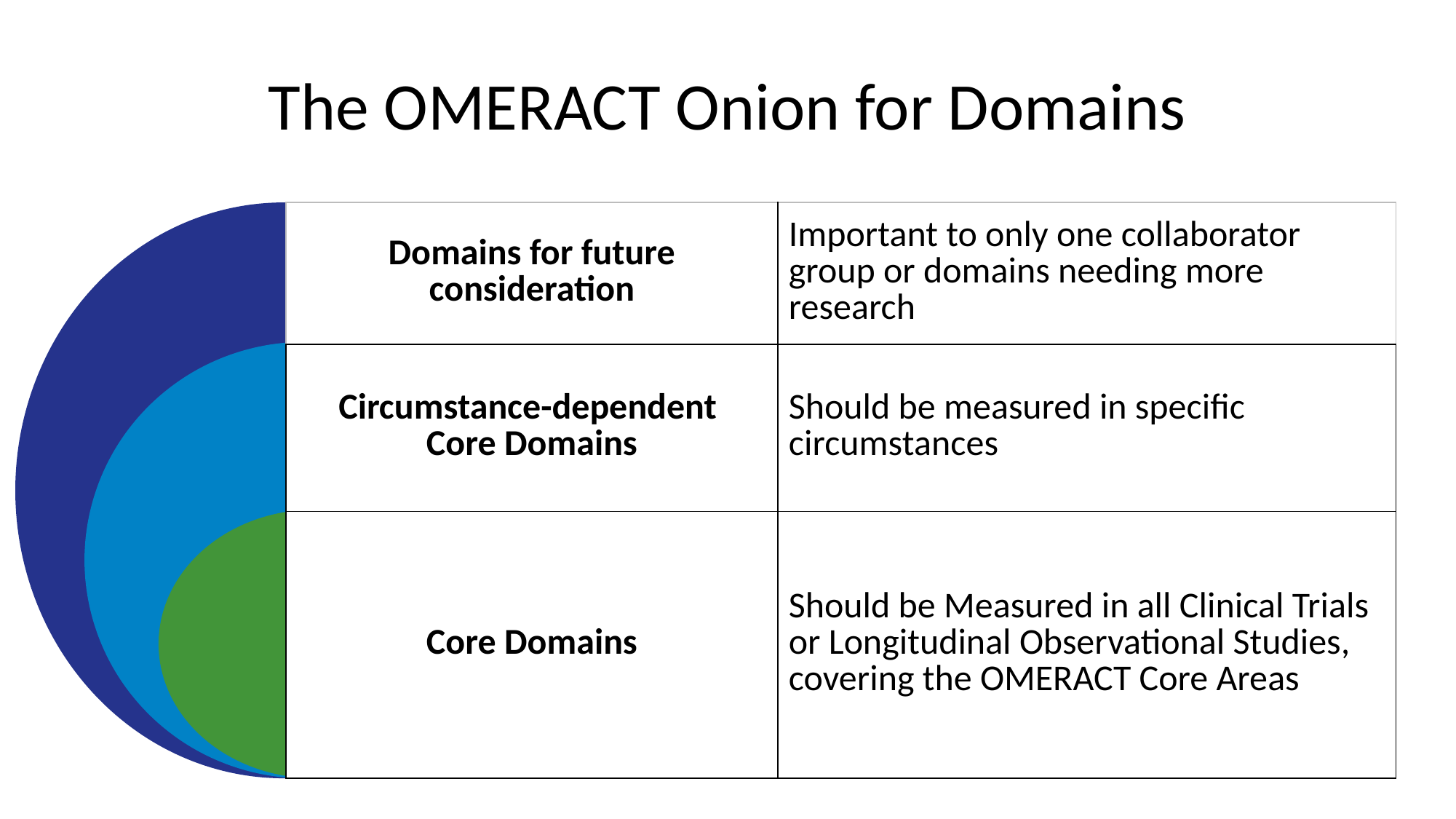

# The OMERACT Onion for Domains
Domain
Domain
Domain
Domain
Domain

| Domains for future consideration | Important to only one collaborator group or domains needing more research |
| --- | --- |
| Circumstance-dependent Core Domains | Should be measured in specific circumstances |
| Core Domains | Should be Measured in all Clinical Trials or Longitudinal Observational Studies, covering the OMERACT Core Areas |

Domain
Domain
Domain
Domain
Domain

Domain
Domain
Domain

Domain
Domain
Domain